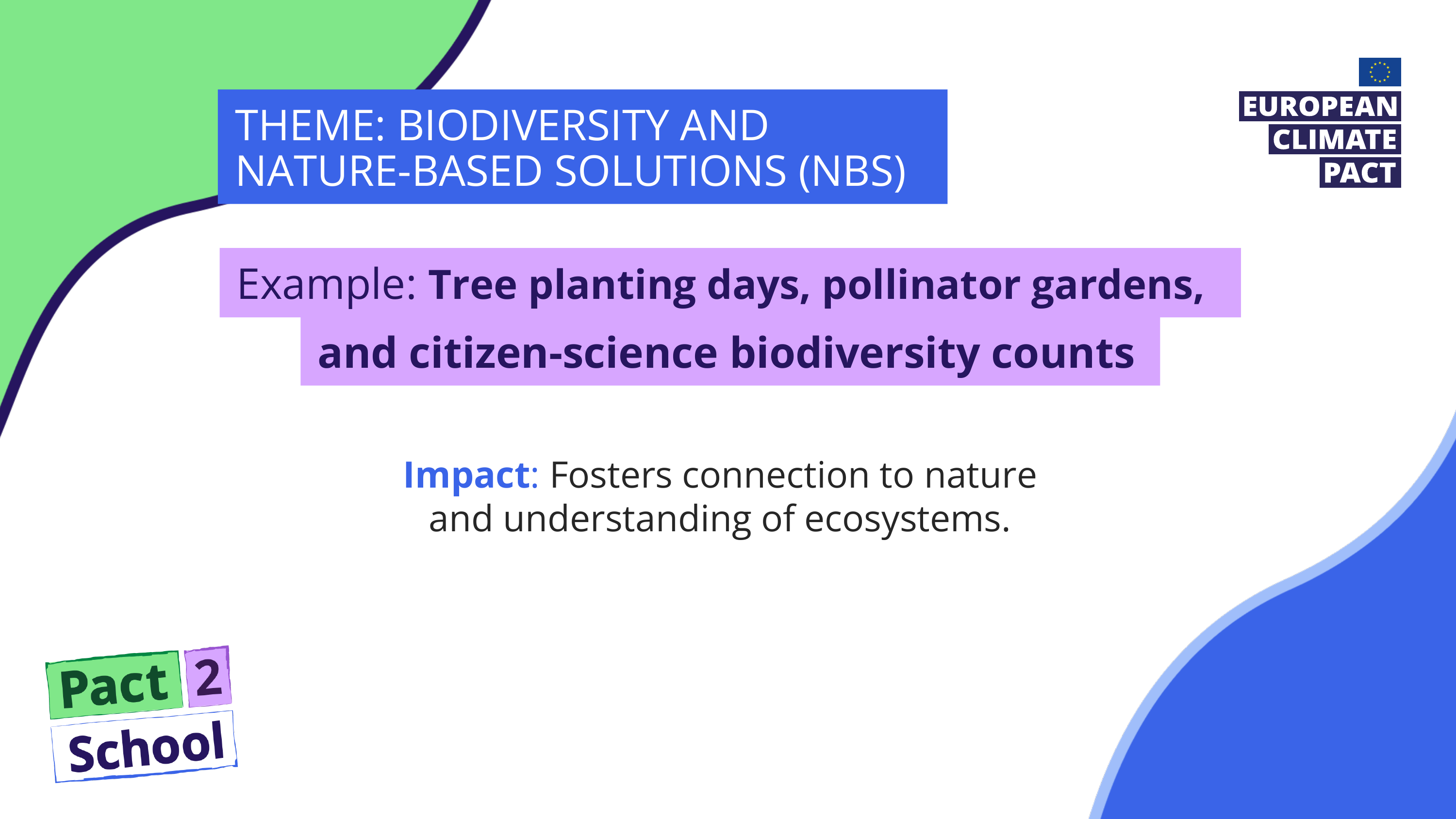

THEME: BIODIVERSITY AND NATURE-BASED SOLUTIONS (NBS)
Example: Tree planting days, pollinator gardens,
and citizen-science biodiversity counts
Impact: Fosters connection to nature
and understanding of ecosystems.